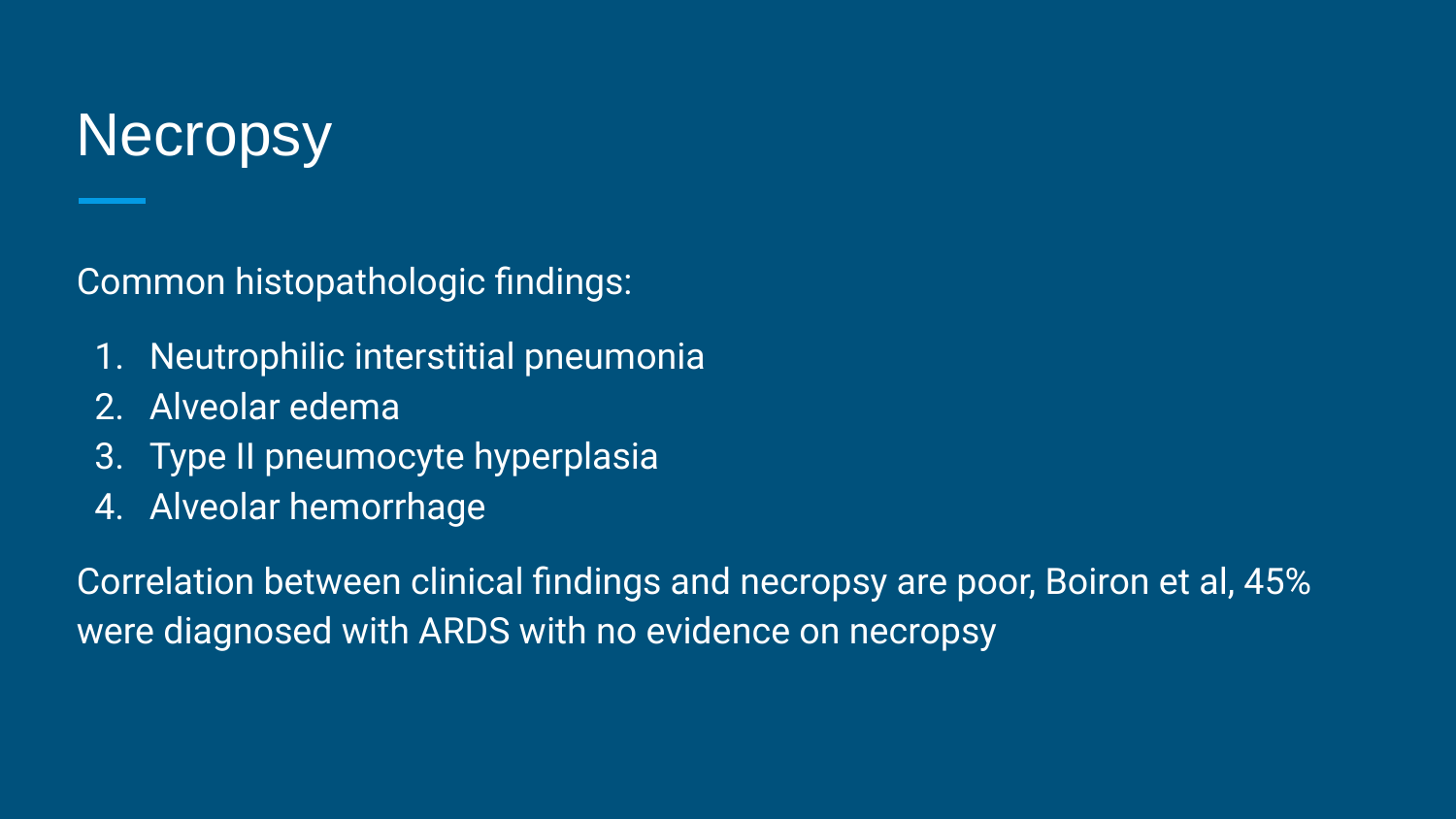

# Necropsy
Common histopathologic findings:
Neutrophilic interstitial pneumonia
Alveolar edema
Type II pneumocyte hyperplasia
Alveolar hemorrhage
Correlation between clinical findings and necropsy are poor, Boiron et al, 45% were diagnosed with ARDS with no evidence on necropsy